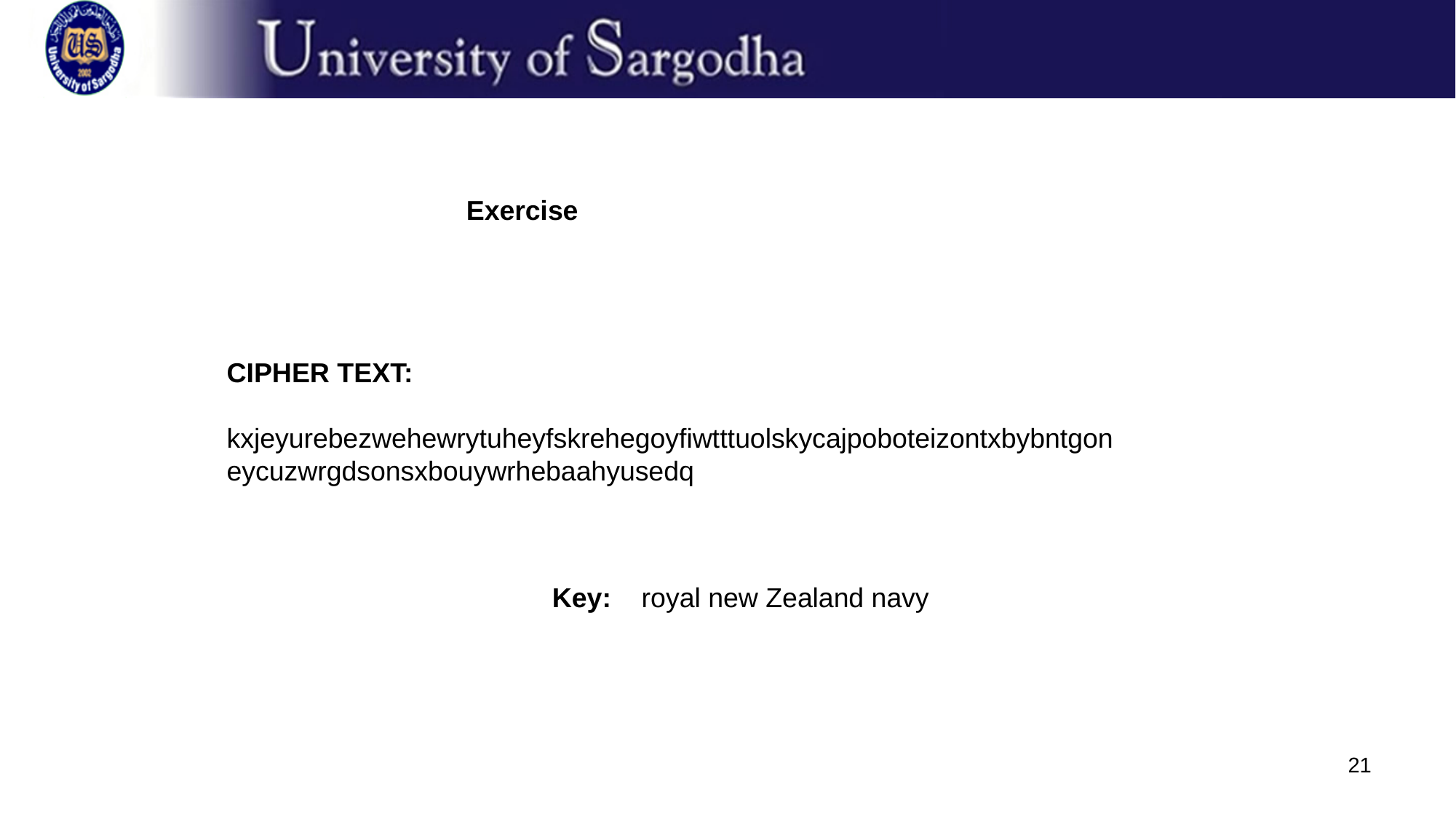

Exercise
CIPHER TEXT:

kxjeyurebezwehewrytuheyfskrehegoyfiwtttuolskycajpoboteizontxbybntgoneycuzwrgdsonsxbouywrhebaahyusedq
Key:    royal new Zealand navy
21